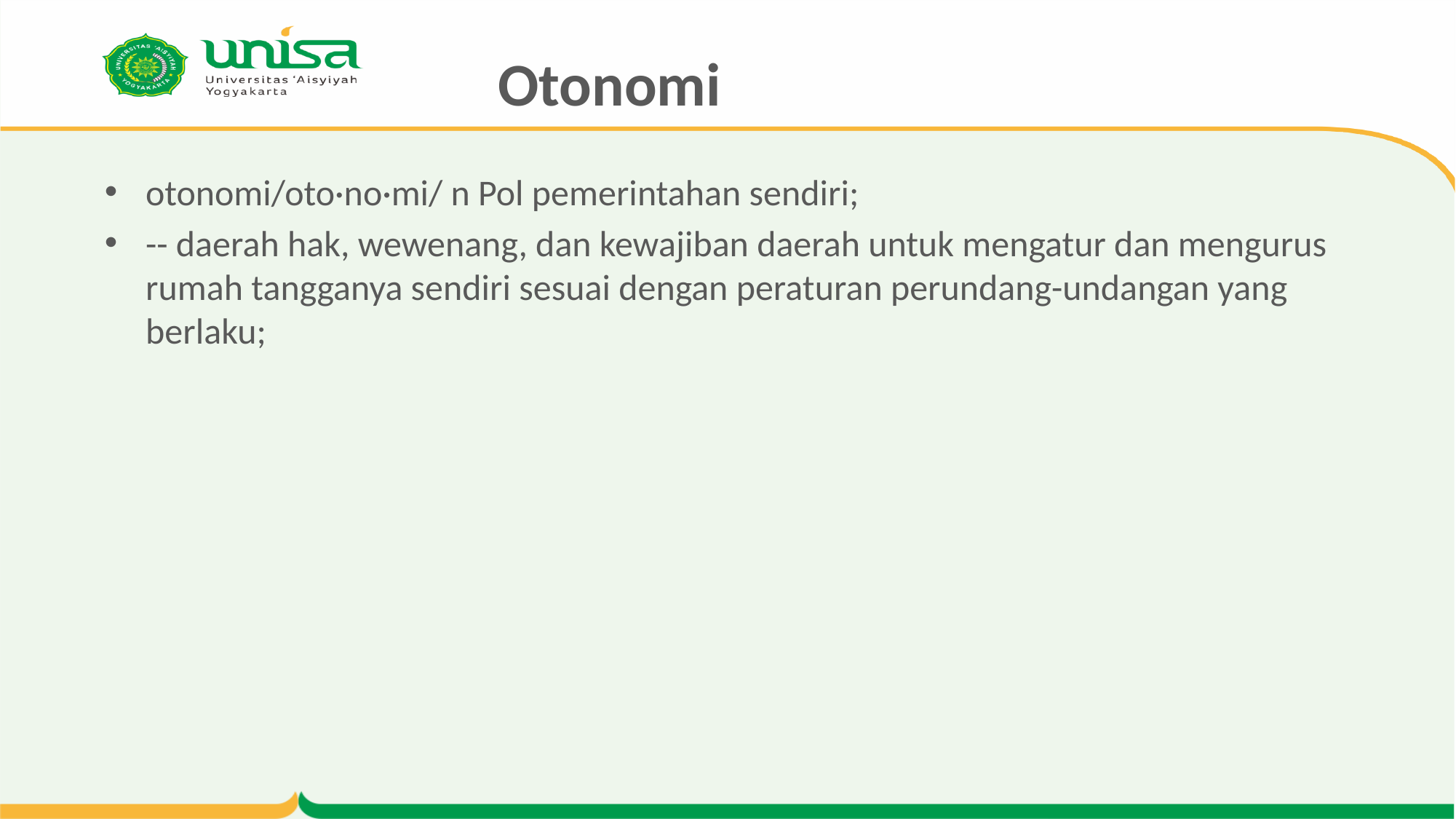

# Otonomi
otonomi/oto·no·mi/ n Pol pemerintahan sendiri;
-- daerah hak, wewenang, dan kewajiban daerah untuk mengatur dan mengurus rumah tangganya sendiri sesuai dengan peraturan perundang-undangan yang berlaku;